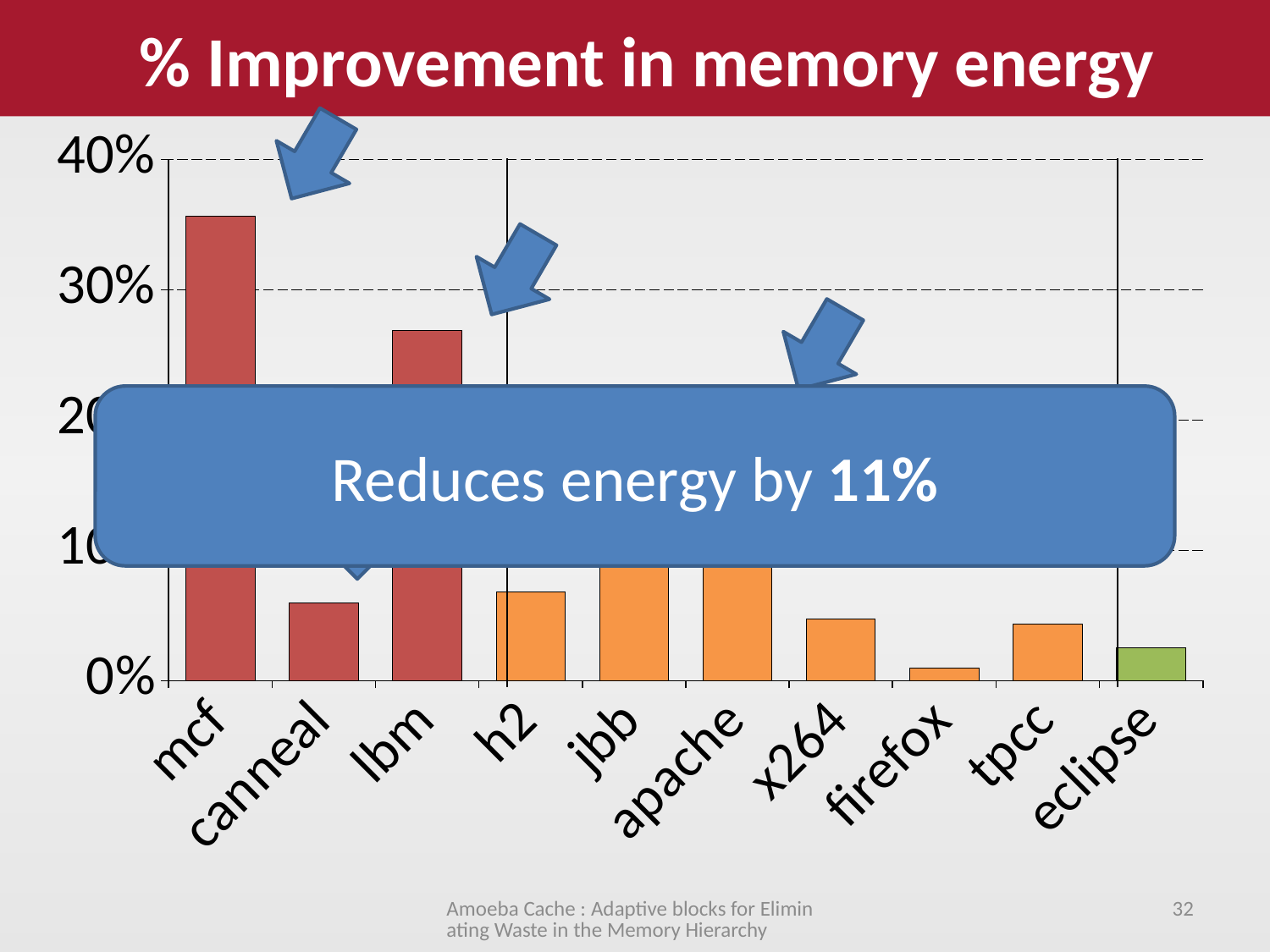

% Improvement in memory energy

### Chart

| Category | Change |
|---|---|
| mcf | 0.35664754329285975 |
| canneal | 0.05970265179287448 |
| lbm | 0.26888175741350956 |
| h2 | 0.06827514243065522 |
| jbb | 0.09302627028974544 |
| apache | 0.21007270544067008 |
| x264 | 0.04712473179489434 |
| firefox | 0.009836519131523239 |
| tpcc | 0.04327410510275112 |
| eclipse | 0.025387561147436052 |

Reduces energy by 11%

Amoeba Cache : Adaptive blocks for Eliminating Waste in the Memory Hierarchy
32